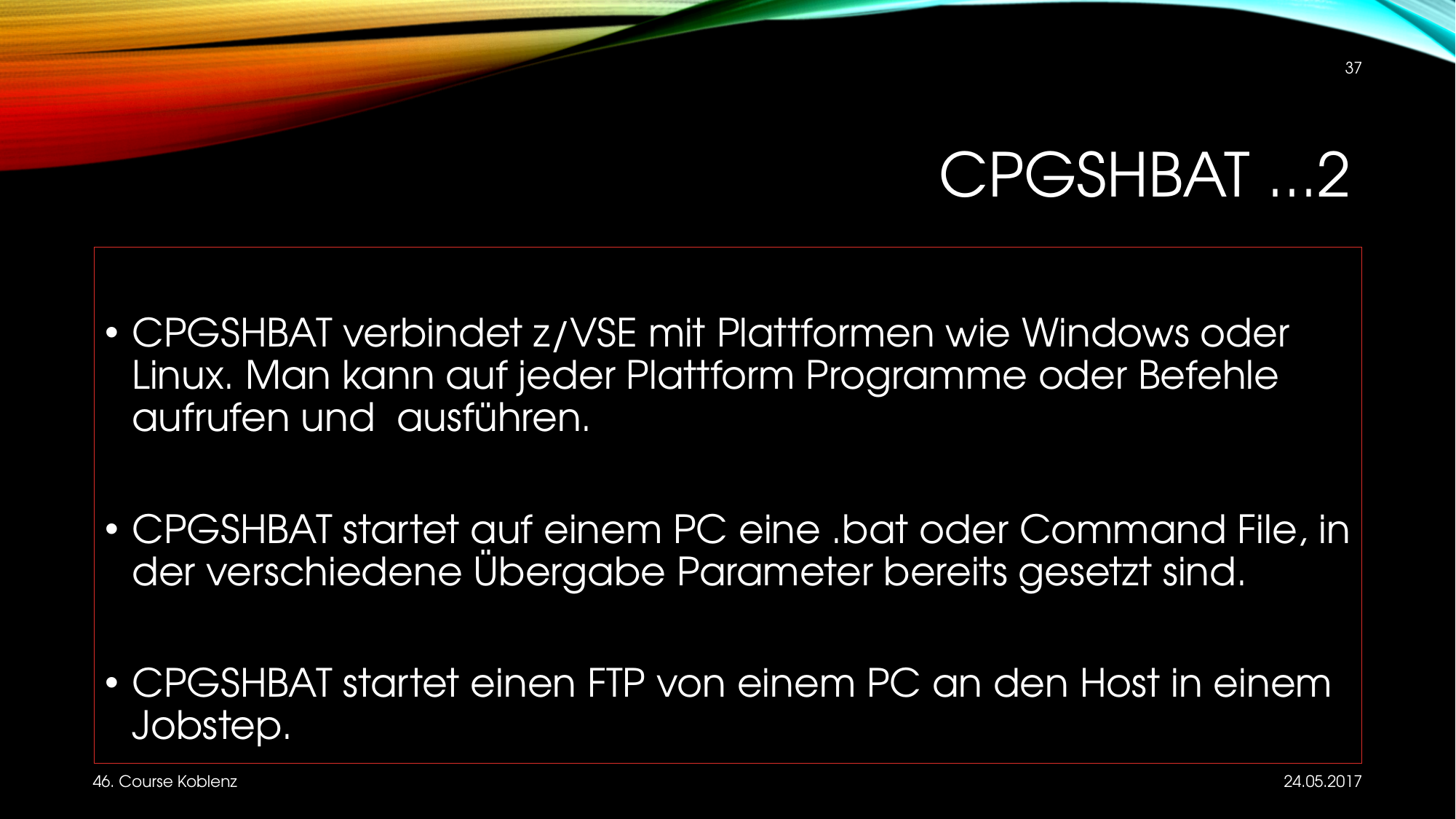

37
# CPGShBAT ...2

CPGSHBAT verbindet z/VSE mit Plattformen wie Windows oder Linux. Man kann auf jeder Plattform Programme oder Befehle aufrufen und  ausführen.

CPGSHBAT startet auf einem PC eine .bat oder Command File, in der verschiedene Übergabe Parameter bereits gesetzt sind.

CPGSHBAT startet einen FTP von einem PC an den Host in einem Jobstep.
46. Course Koblenz
24.05.2017